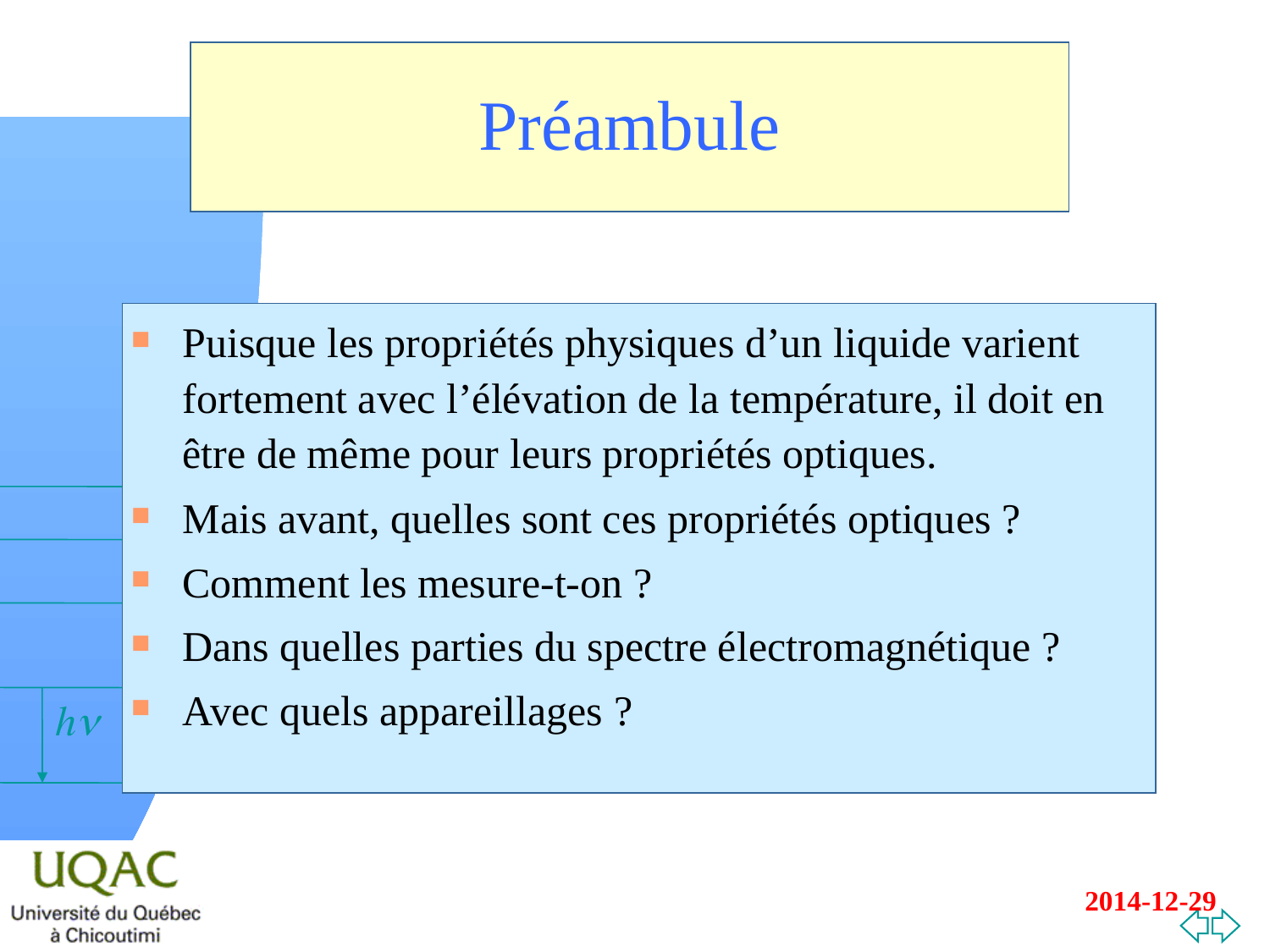

# Préambule
Puisque les propriétés physiques d’un liquide varient fortement avec l’élévation de la température, il doit en être de même pour leurs propriétés optiques.
Mais avant, quelles sont ces propriétés optiques ?
Comment les mesure-t-on ?
Dans quelles parties du spectre électromagnétique ?
Avec quels appareillages ?